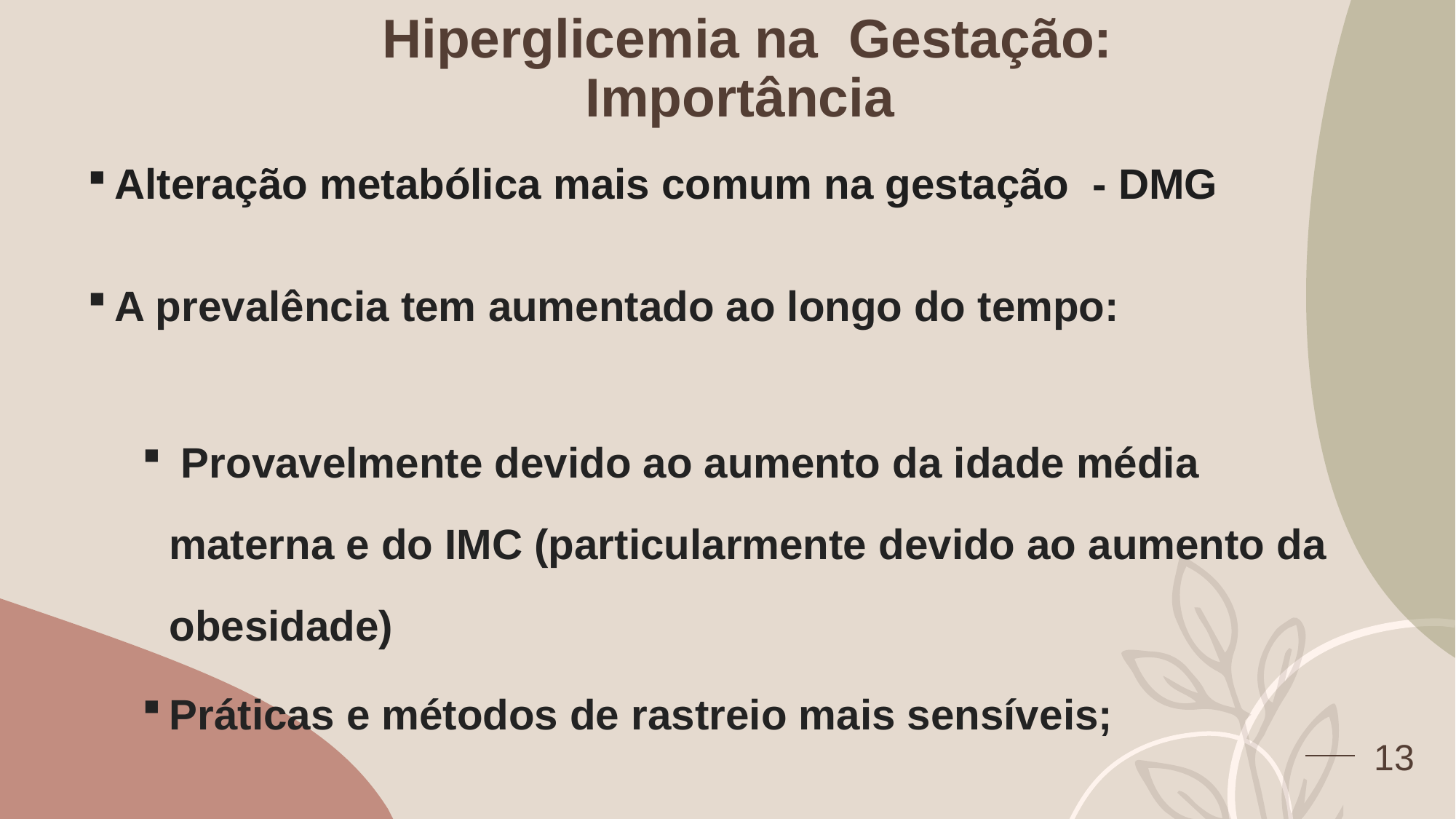

# Hiperglicemia na  Gestação: Importância
Alteração metabólica mais comum na gestação  - DMG

A prevalência tem aumentado ao longo do tempo:

 Provavelmente devido ao aumento da idade média materna e do IMC (particularmente devido ao aumento da obesidade)
Práticas e métodos de rastreio mais sensíveis;

13